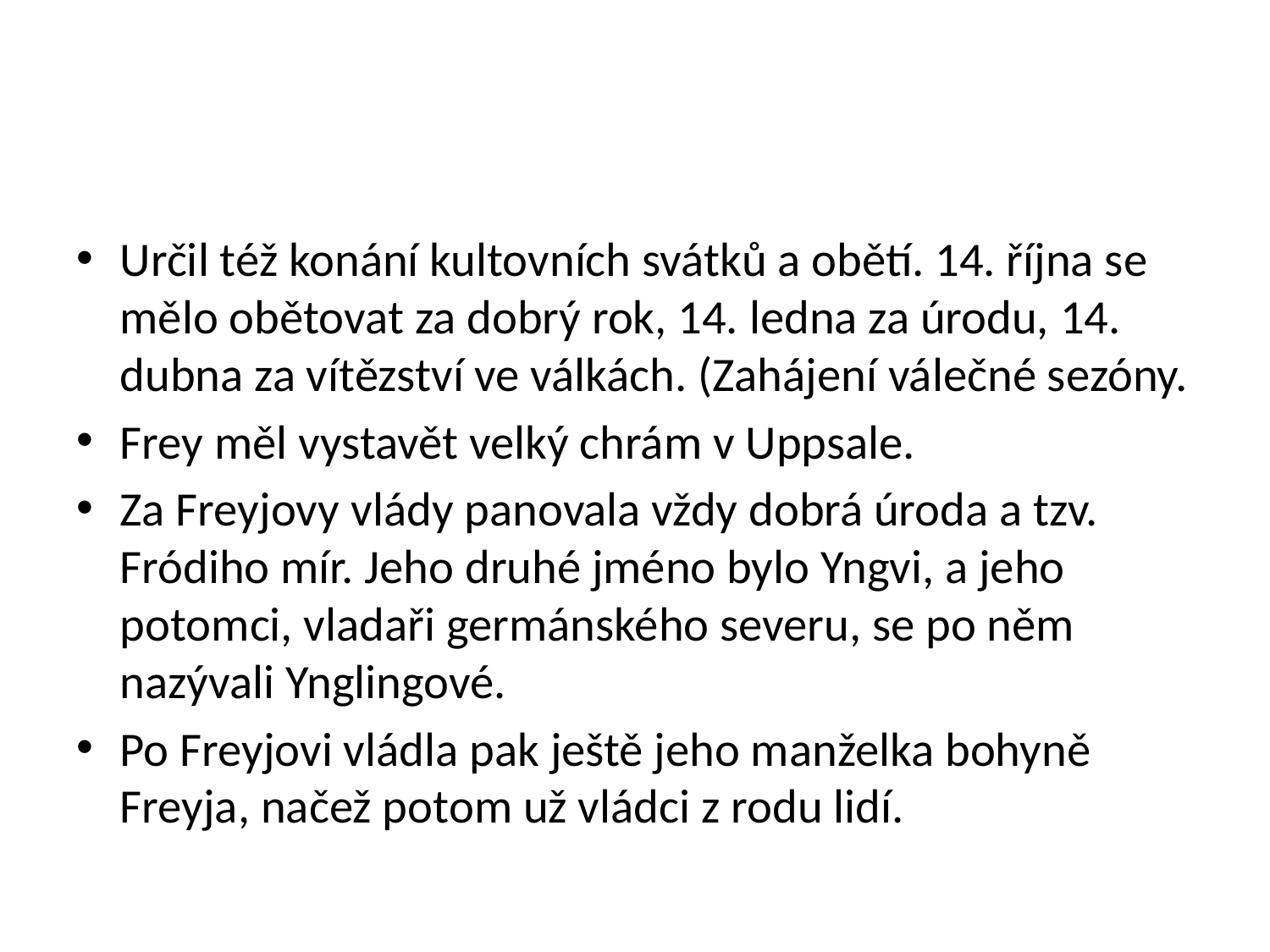

#
Určil též konání kultovních svátků a obětí. 14. října se mělo obětovat za dobrý rok, 14. ledna za úrodu, 14. dubna za vítězství ve válkách. (Zahájení válečné sezóny.
Frey měl vystavět velký chrám v Uppsale.
Za Freyjovy vlády panovala vždy dobrá úroda a tzv. Fródiho mír. Jeho druhé jméno bylo Yngvi, a jeho potomci, vladaři germánského severu, se po něm nazývali Ynglingové.
Po Freyjovi vládla pak ještě jeho manželka bohyně Freyja, načež potom už vládci z rodu lidí.